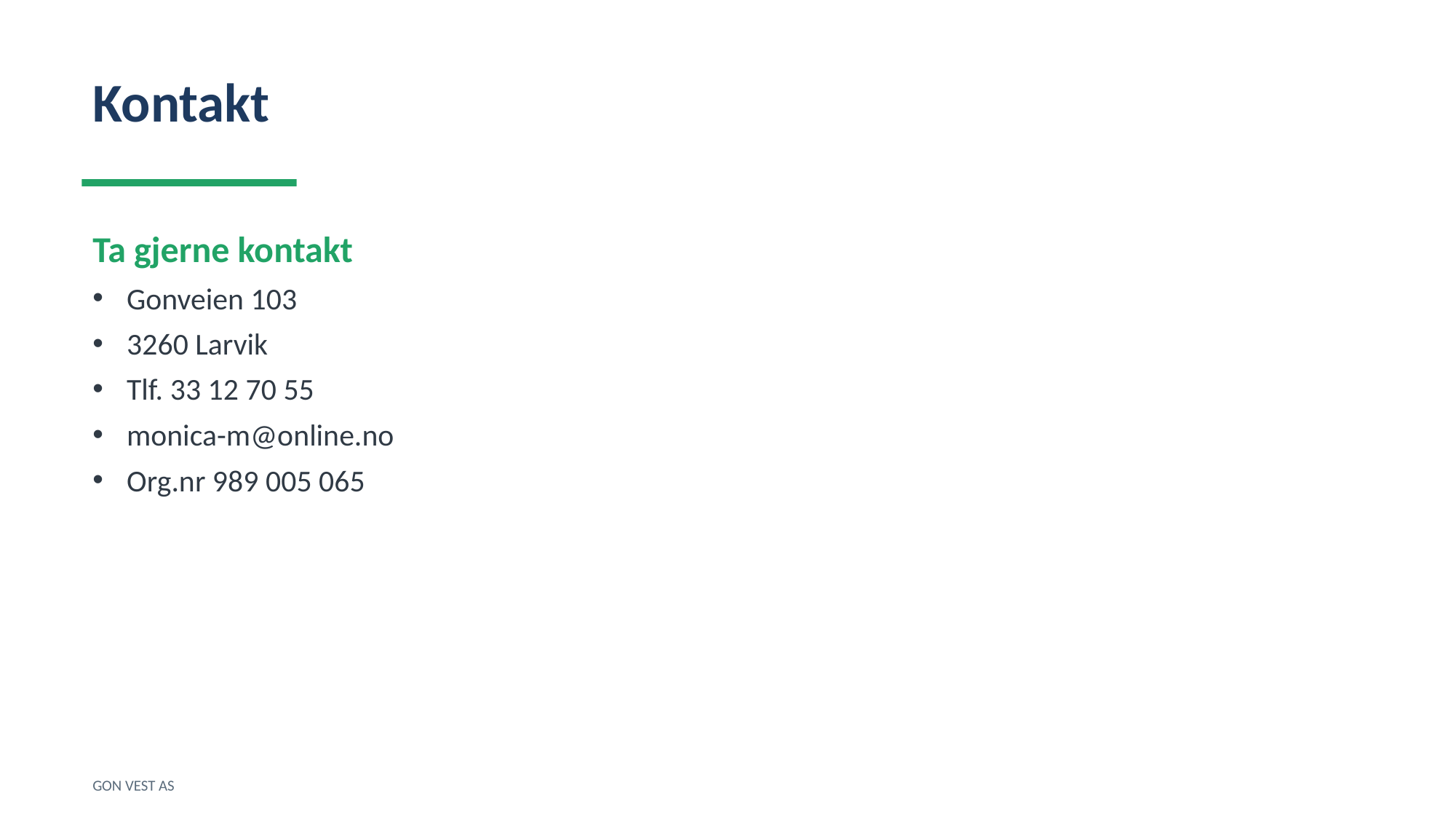

Kontakt

Ta gjerne kontakt
Gonveien 103
3260 Larvik
Tlf. 33 12 70 55
monica-m@online.no
Org.nr 989 005 065
GON VEST AS